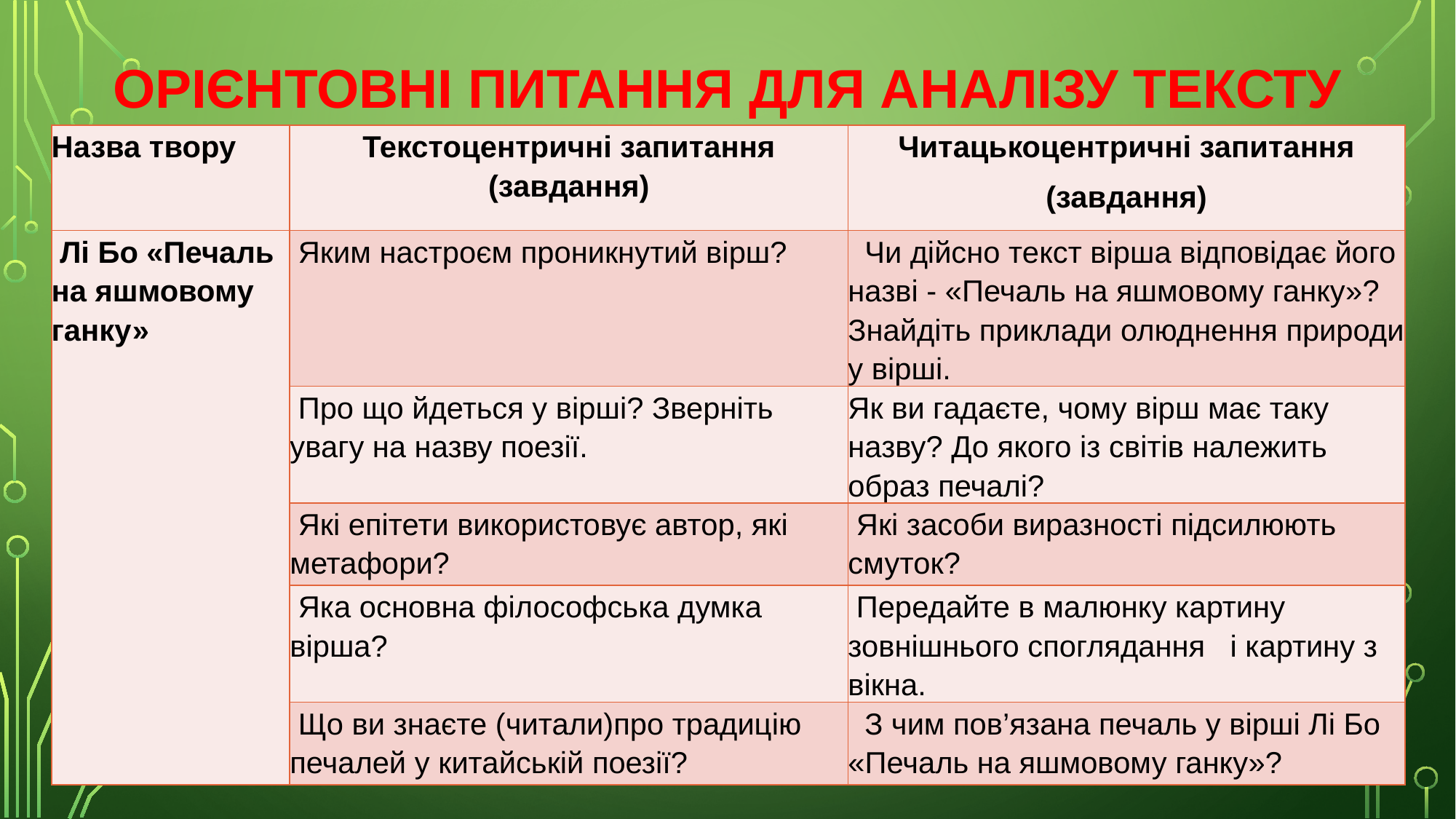

# Орієнтовні питання для аналізу тексту
| Назва твору | Текстоцентричні запитання (завдання) | Читацькоцентричні запитання (завдання) |
| --- | --- | --- |
| Лі Бо «Печаль на яшмовому ганку» | Яким настроєм проникнутий вірш? | Чи дійсно текст вірша відповідає його назві - «Печаль на яшмовому ганку»? Знайдіть приклади олюднення природи у вірші. |
|  | Про що йдеться у вірші? Зверніть увагу на назву поезії. | Як ви гадаєте, чому вірш має таку назву? До якого із світів належить образ печалі? |
|  | Які епітети використовує автор, які метафори? | Які засоби виразності підсилюють смуток? |
|  | Яка основна філософська думка вірша? | Передайте в малюнку картину зовнішнього споглядання і картину з вікна. |
|  | Що ви знаєте (читали)про традицію печалей у китайській поезії? | З чим пов’язана печаль у вірші Лі Бо «Печаль на яшмовому ганку»? |